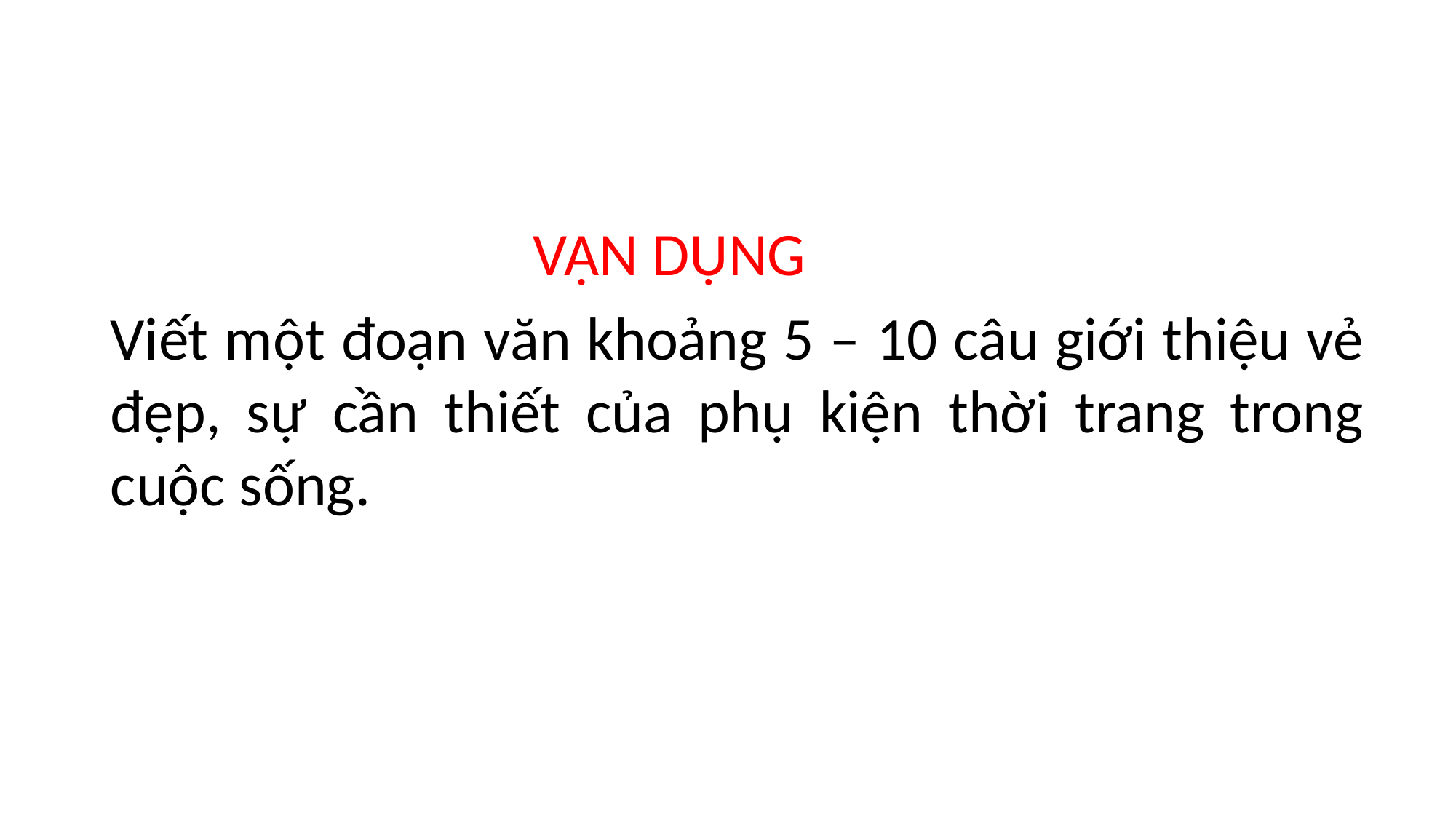

VẬN DỤNG
Viết một đoạn văn khoảng 5 – 10 câu giới thiệu vẻ đẹp, sự cần thiết của phụ kiện thời trang trong cuộc sống.